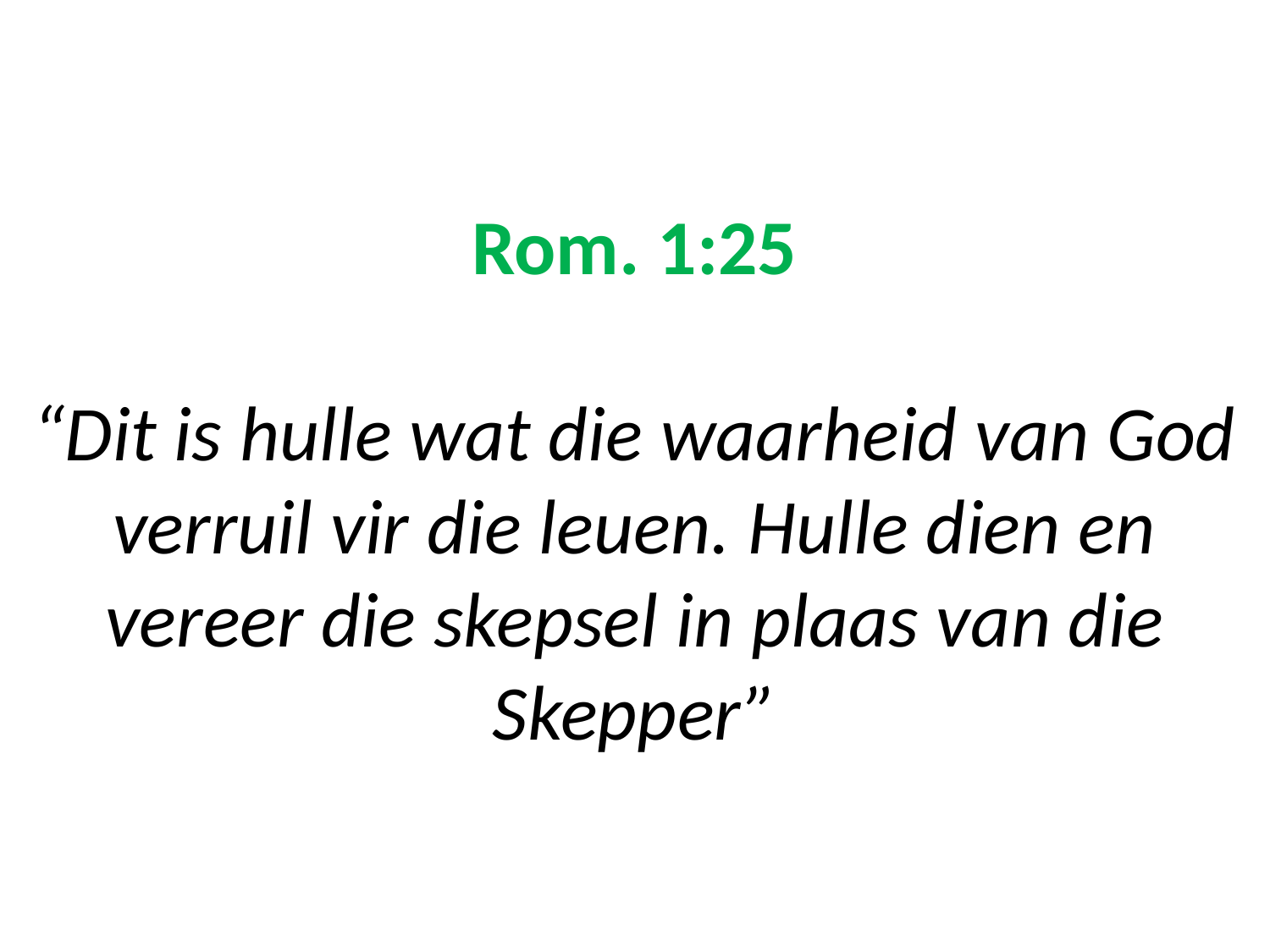

# Rom. 1:25 “Dit is hulle wat die waarheid van God verruil vir die leuen. Hulle dien en vereer die skepsel in plaas van die Skepper”